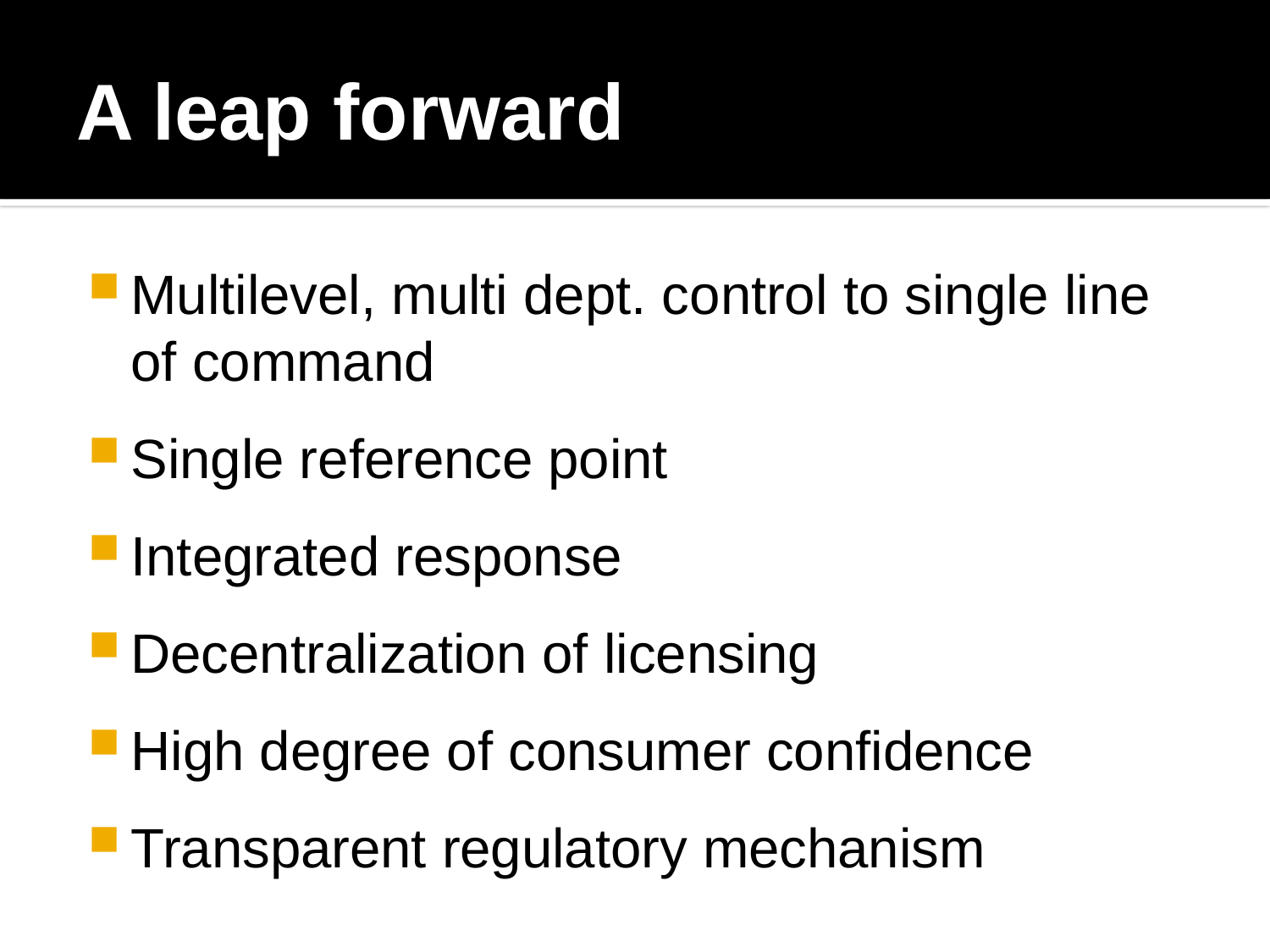

# A leap forward
Multilevel, multi dept. control to single line of command
Single reference point
Integrated response
Decentralization of licensing
High degree of consumer confidence
Transparent regulatory mechanism